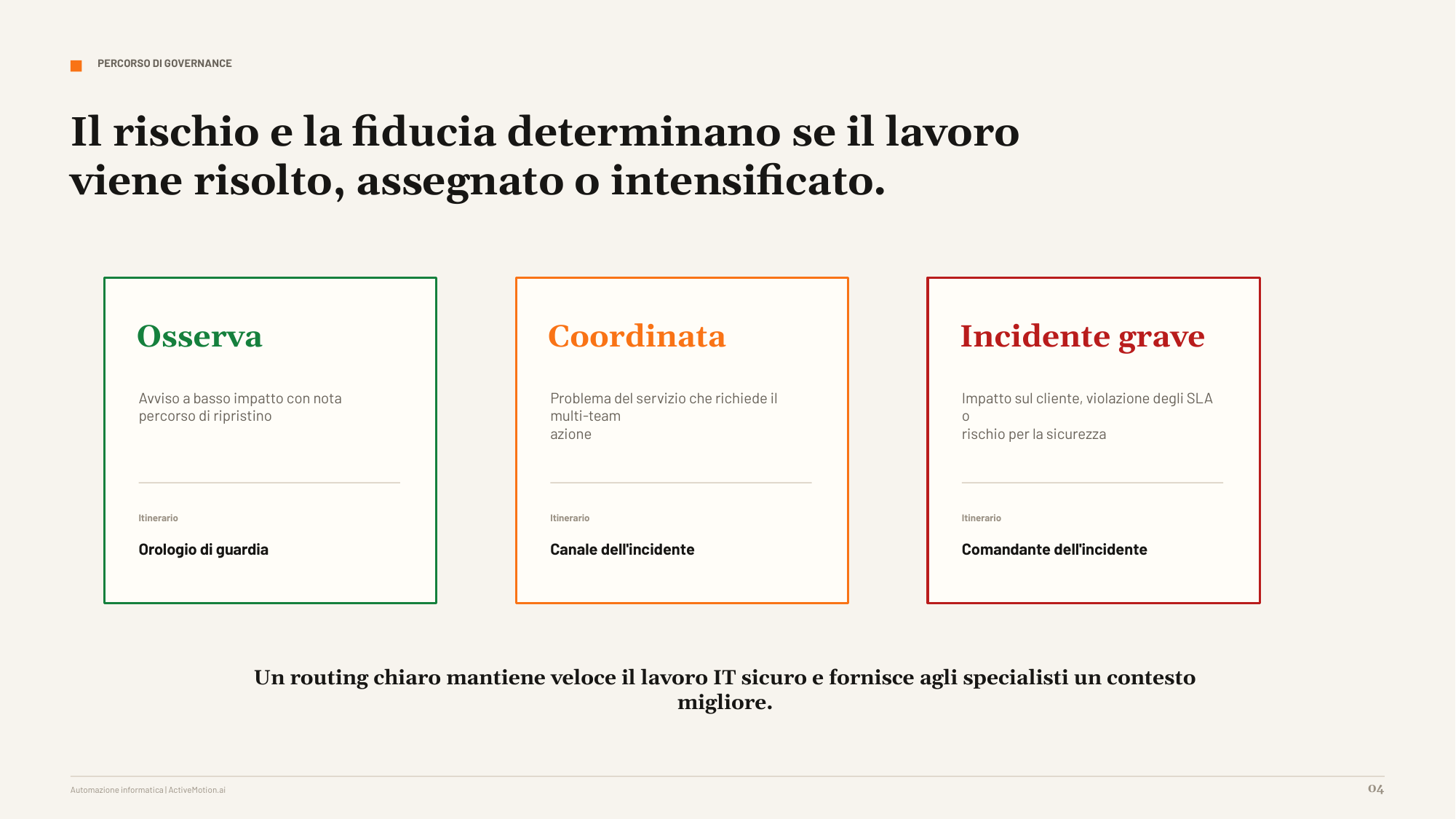

PERCORSO DI GOVERNANCE

Il rischio e la fiducia determinano se il lavoro viene risolto, assegnato o intensificato.

Osserva
Coordinata
Incidente grave
Avviso a basso impatto con nota
percorso di ripristino
Problema del servizio che richiede il multi-team
azione
Impatto sul cliente, violazione degli SLA o
rischio per la sicurezza

Itinerario
Itinerario
Itinerario
Orologio di guardia
Canale dell'incidente
Comandante dell'incidente
Un routing chiaro mantiene veloce il lavoro IT sicuro e fornisce agli specialisti un contesto migliore.

04
Automazione informatica | ActiveMotion.ai